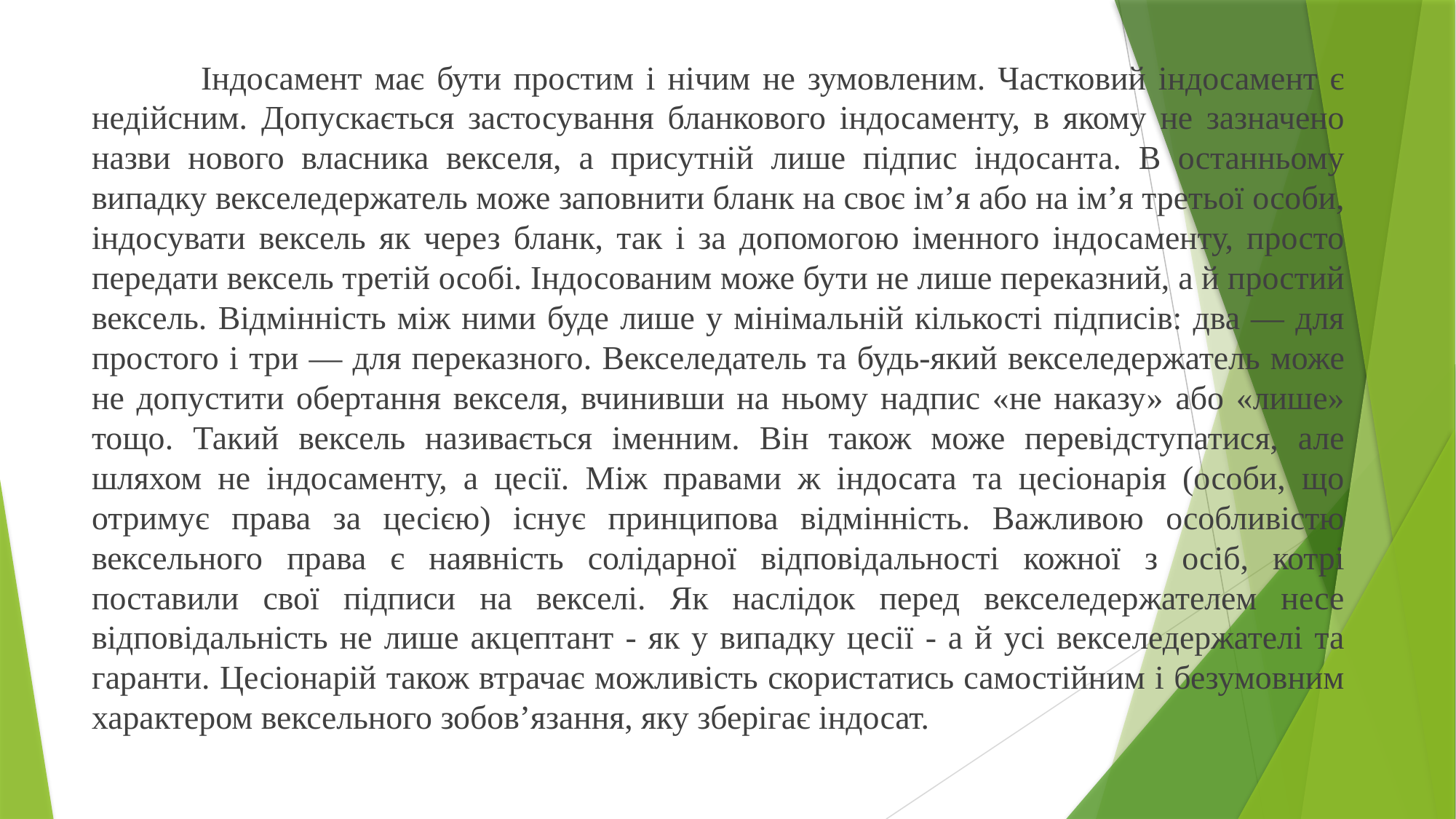

Індосамент має бути простим і нічим не зумовленим. Частковий індосамент є недійсним. Допускається застосування бланкового індосаменту, в якому не зазначено назви нового власника векселя, а присутній лише підпис індосанта. В останньому випадку векселедержатель може заповнити бланк на своє ім’я або на ім’я третьої особи, індосувати вексель як через бланк, так і за допомогою іменного індосаменту, просто передати вексель третій особі. Індосованим може бути не лише переказний, а й простий вексель. Відмінність між ними буде лише у мінімальній кількості підписів: два — для простого і три — для переказного. Векселедатель та будь-який векселедержатель може не допустити обертання векселя, вчинивши на ньому надпис «не наказу» або «лише» тощо. Такий вексель називається іменним. Він також може перевідступатися, але шляхом не індосаменту, а цесії. Між правами ж індосата та цесіонарія (особи, що отримує права за цесією) існує принципова відмінність. Важливою особливістю вексельного права є наявність солідарної відповідальності кожної з осіб, котрі поставили свої підписи на векселі. Як наслідок перед векселедержателем несе відповідальність не лише акцептант - як у випадку цесії - а й усі векселедержателі та гаранти. Цесіонарій також втрачає можливість скористатись самостійним і безумовним характером вексельного зобов’язання, яку зберігає індосат.